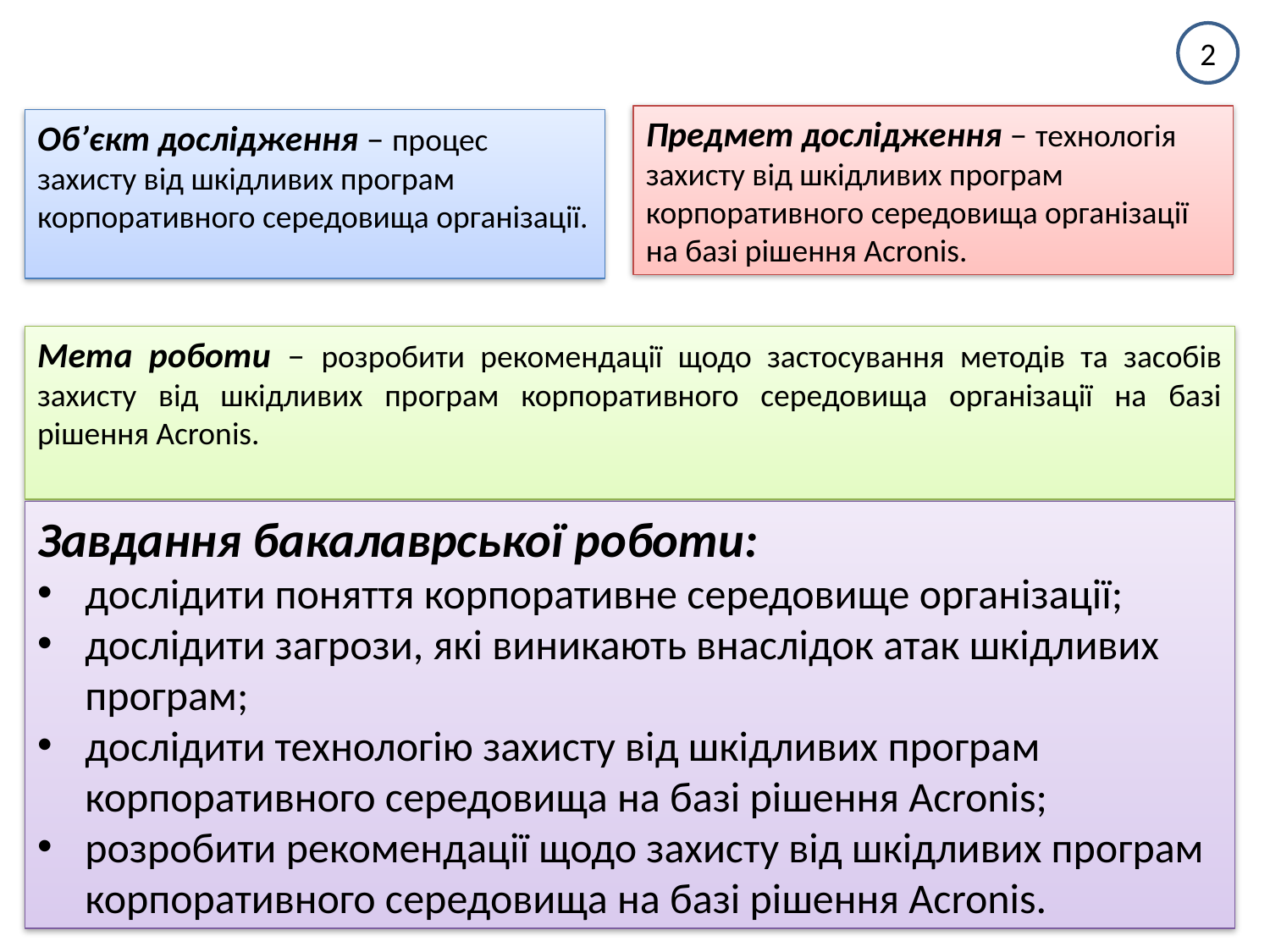

2
Предмет дослідження – технологія захисту від шкідливих програм корпоративного середовища організації на базі рішення Acronis.
Об’єкт дослідження – процес захисту від шкідливих програм корпоративного середовища організації.

Мета роботи – розробити рекомендації щодо застосування методів та засобів захисту від шкідливих програм корпоративного середовища організації на базі рішення Acronis.

Завдання бакалаврської роботи:
дослідити поняття корпоративне середовище організації;
дослідити загрози, які виникають внаслідок атак шкідливих програм;
дослідити технологію захисту від шкідливих програм корпоративного середовища на базі рішення Acronis;
розробити рекомендації щодо захисту від шкідливих програм корпоративного середовища на базі рішення Acronis.